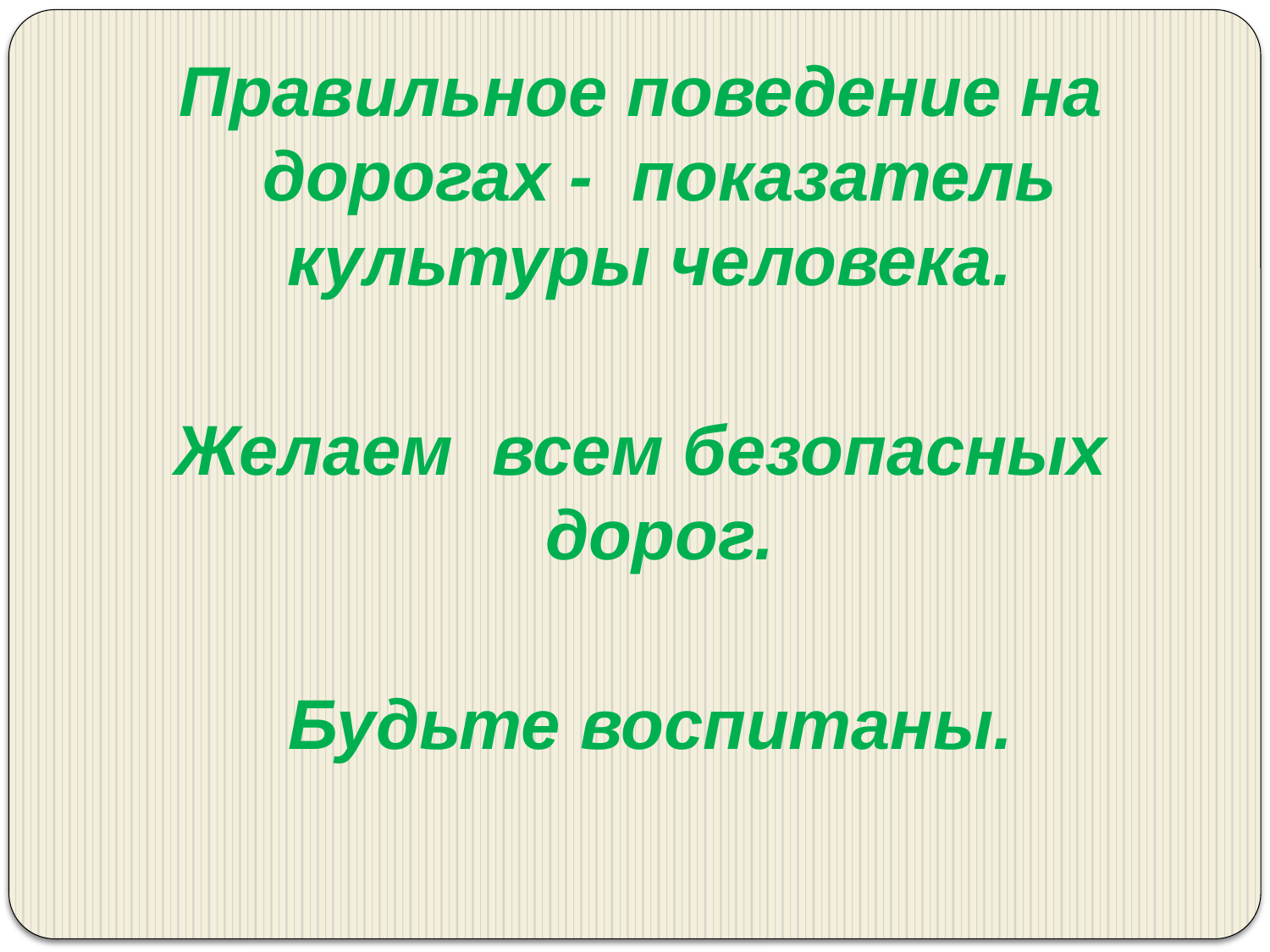

# Правильное поведение на дорогах -  показатель культуры человека.

Желаем  всем безопасных дорог.

 Будьте воспитаны.